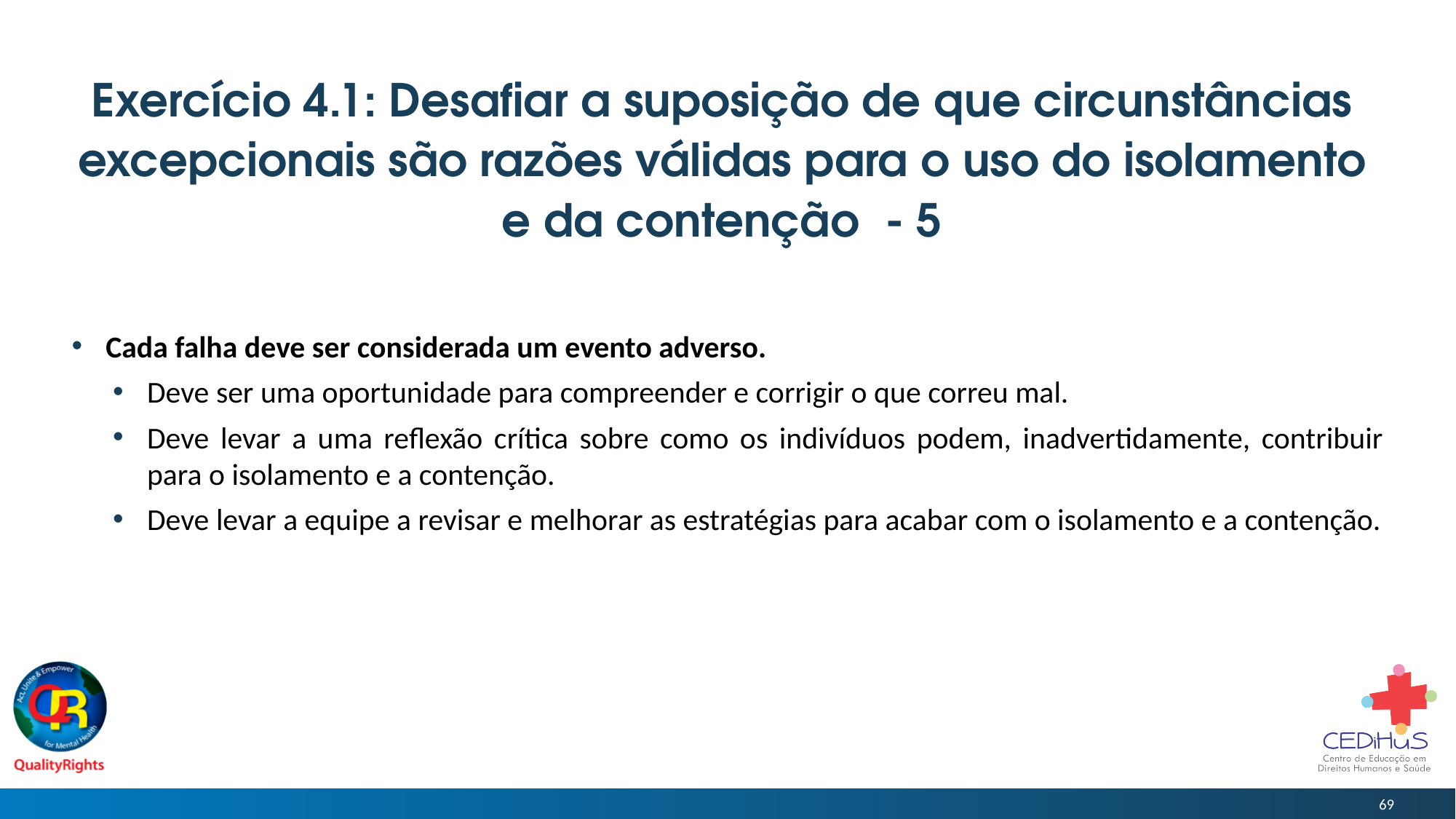

# Exercício 4.1: Desafiar a suposição de que circunstâncias excepcionais são razões válidas para o uso do isolamento e da contenção  - 5
Cada falha deve ser considerada um evento adverso.
Deve ser uma oportunidade para compreender e corrigir o que correu mal.
Deve levar a uma reflexão crítica sobre como os indivíduos podem, inadvertidamente, contribuir para o isolamento e a contenção.
Deve levar a equipe a revisar e melhorar as estratégias para acabar com o isolamento e a contenção.